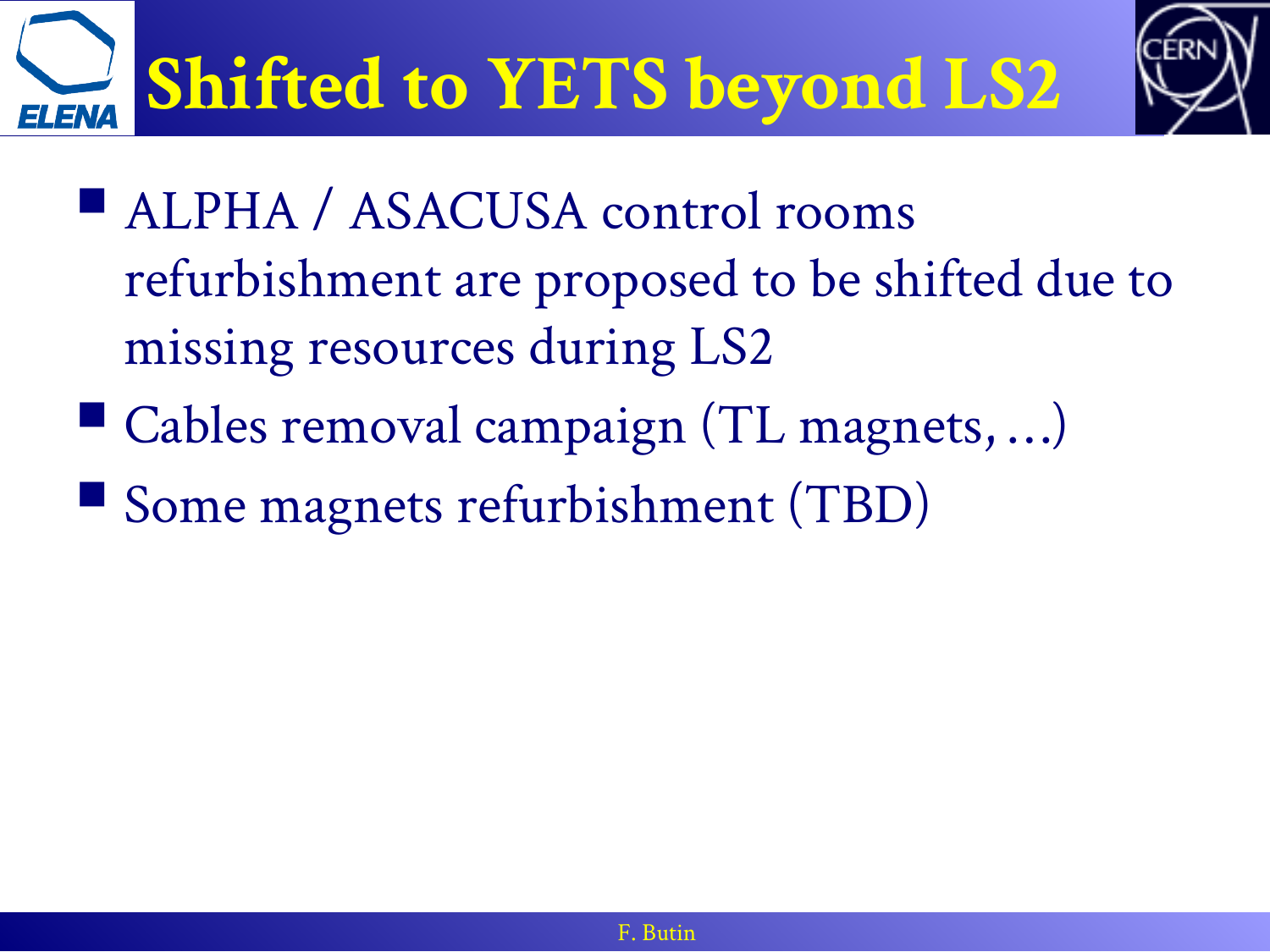

# Shifted to YETS beyond LS2
ALPHA / ASACUSA control rooms refurbishment are proposed to be shifted due to missing resources during LS2
Cables removal campaign (TL magnets, …)
Some magnets refurbishment (TBD)
F. Butin